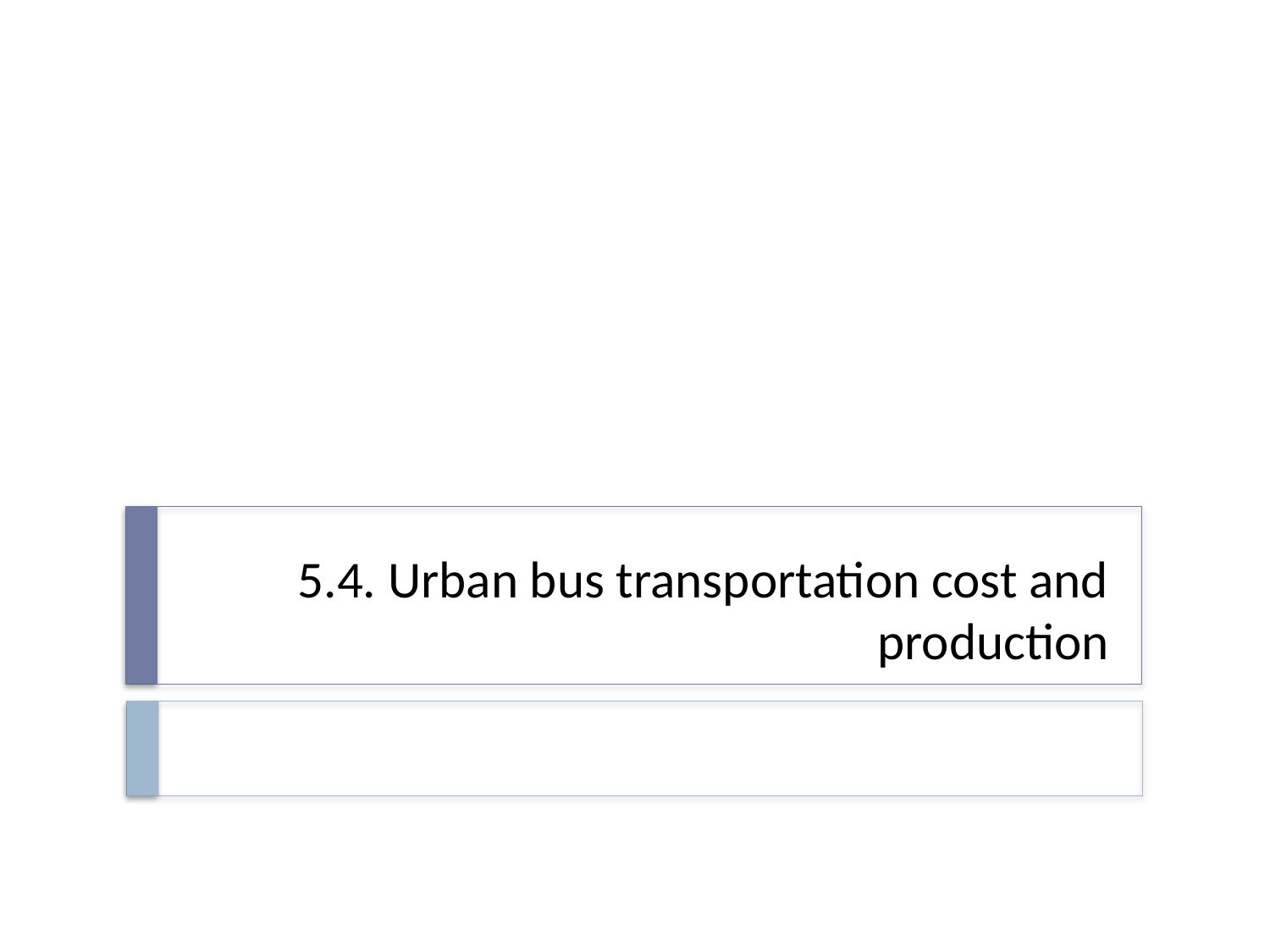

# 5.4. Urban bus transportation cost and production